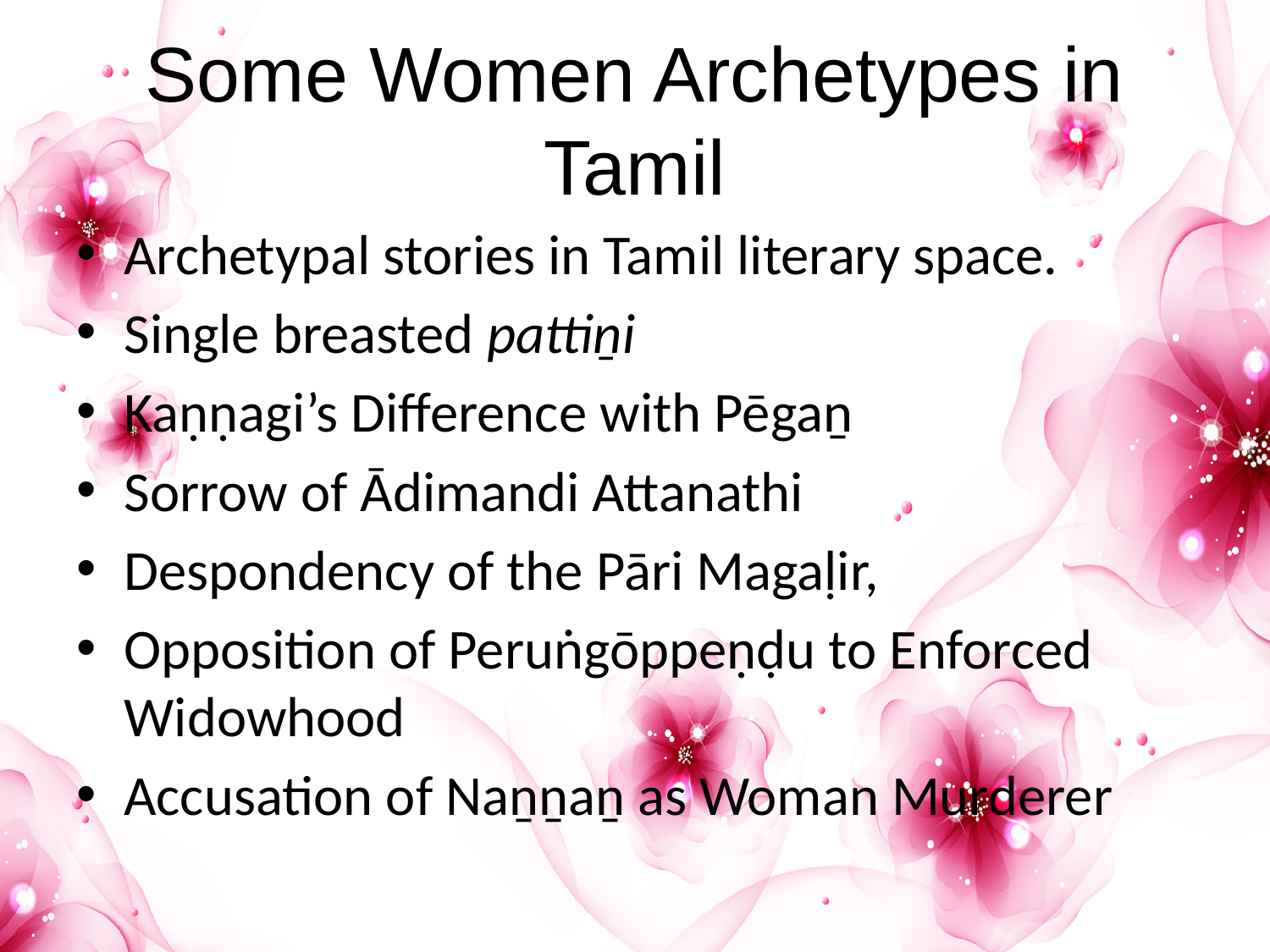

# Some Women Archetypes in Tamil
Archetypal stories in Tamil literary space.
Single breasted pattiṉi
Kaṇṇagi’s Difference with Pēgaṉ
Sorrow of Ādimandi Attanathi
Despondency of the Pāri Magaḷir,
Opposition of Peruṅgōppeṇḍu to Enforced Widowhood
Accusation of Naṉṉaṉ as Woman Murderer